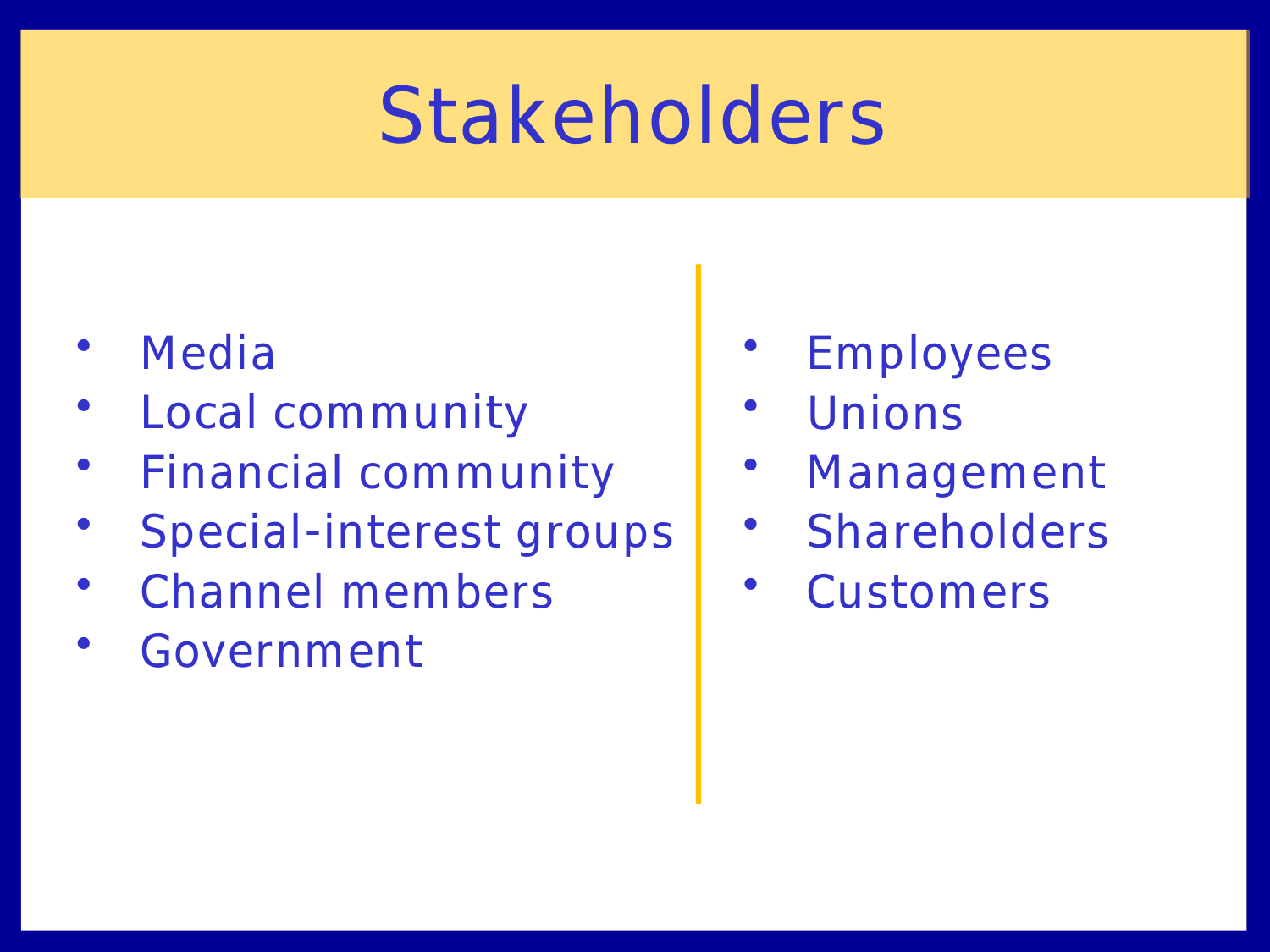

# Stakeholders

Media
Local community
Financial community
Special-interest groups
Channel members
Government
Employees
Unions
Management
Shareholders
Customers